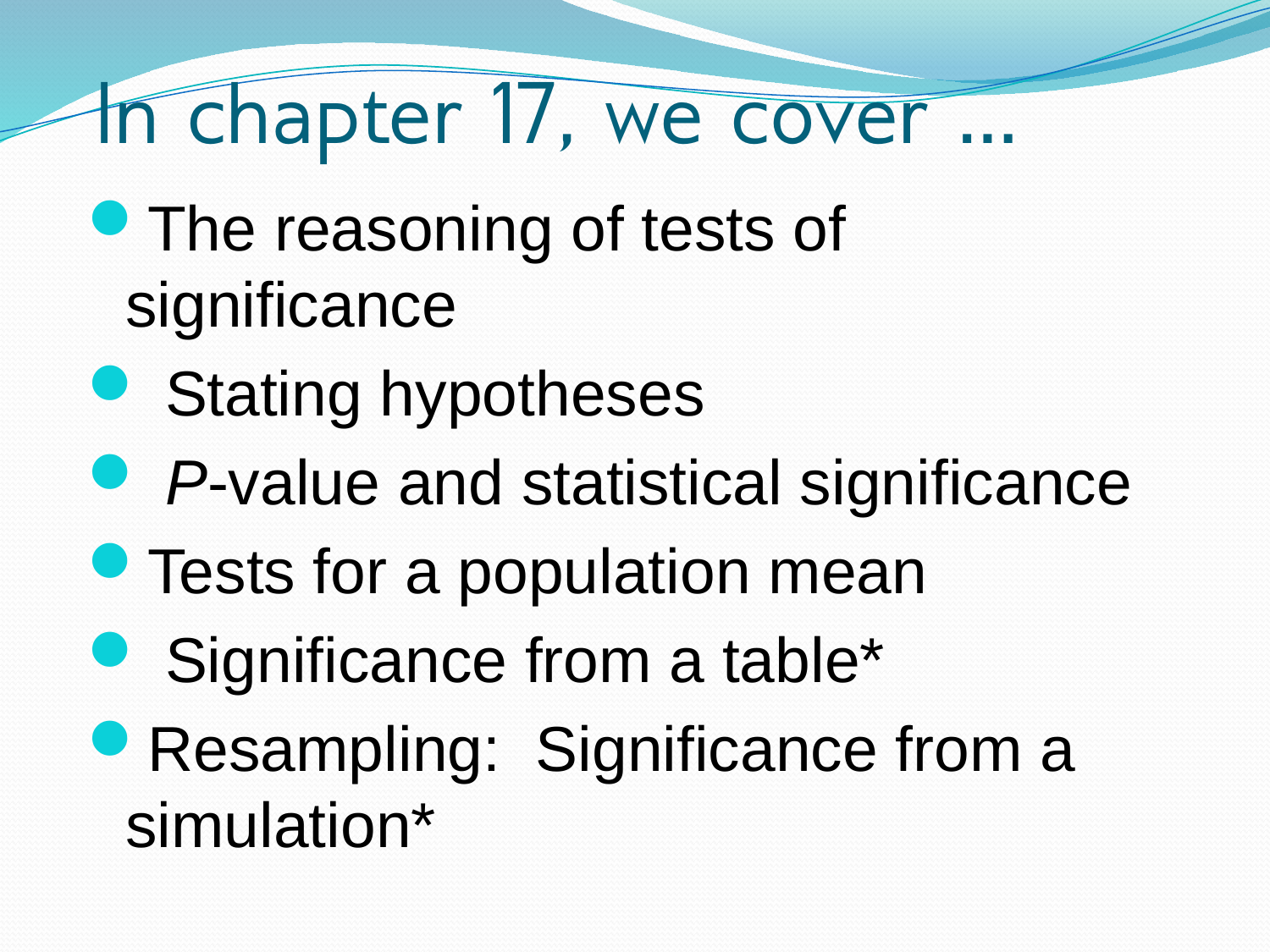

# In chapter 17, we cover …
The reasoning of tests of significance
 Stating hypotheses
 P-value and statistical significance
Tests for a population mean
 Significance from a table*
Resampling:  Significance from a simulation*